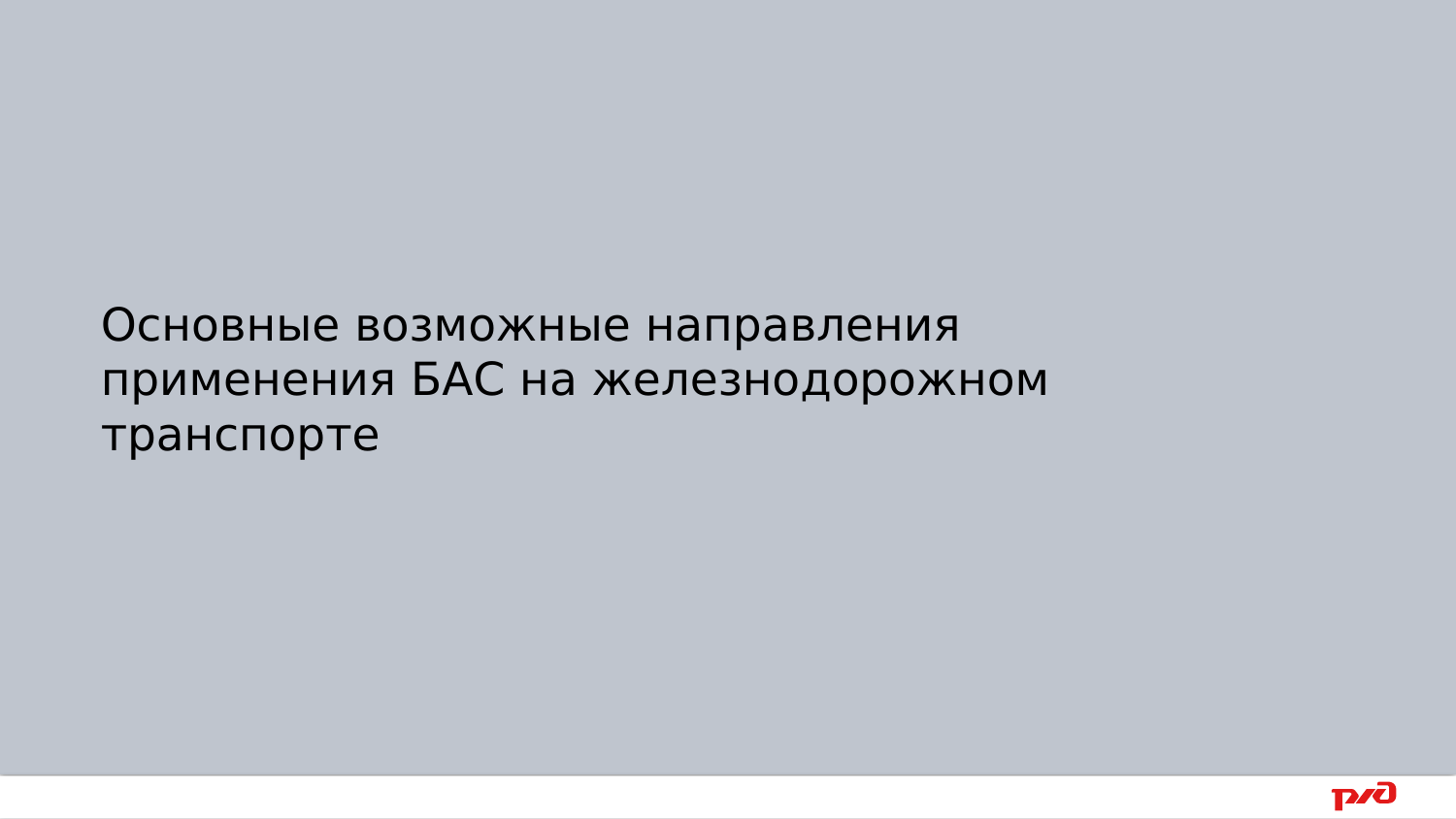

Основные возможные направления применения БАС на железнодорожном транспорте